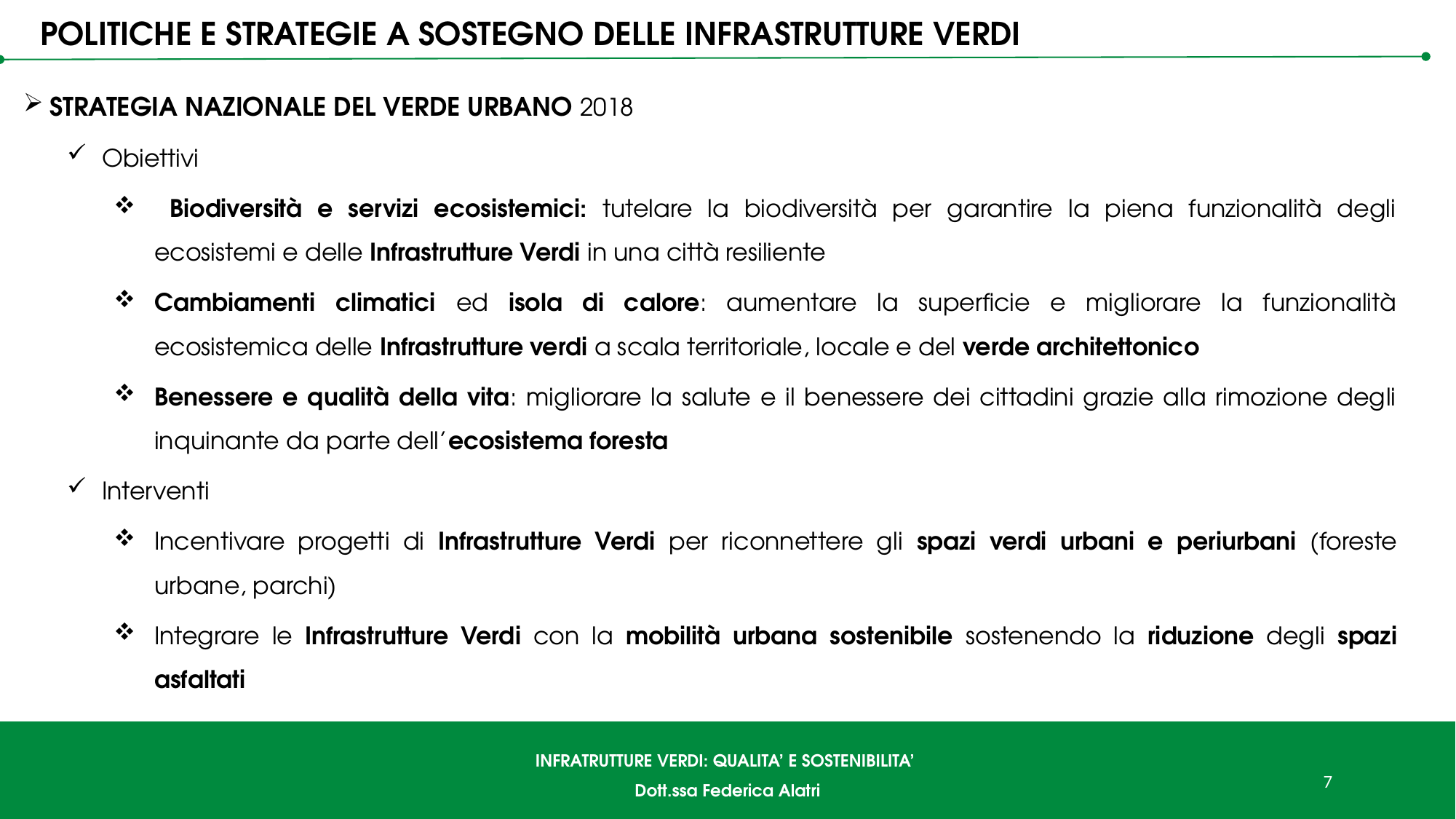

# POLITICHE E STRATEGIE A SOSTEGNO DELLE INFRASTRUTTURE VERDI
STRATEGIA NAZIONALE DEL VERDE URBANO 2018
Obiettivi
 Biodiversità e servizi ecosistemici: tutelare la biodiversità per garantire la piena funzionalità degli ecosistemi e delle Infrastrutture Verdi in una città resiliente
Cambiamenti climatici ed isola di calore: aumentare la superficie e migliorare la funzionalità ecosistemica delle Infrastrutture verdi a scala territoriale, locale e del verde architettonico
Benessere e qualità della vita: migliorare la salute e il benessere dei cittadini grazie alla rimozione degli inquinante da parte dell’ecosistema foresta
Interventi
Incentivare progetti di Infrastrutture Verdi per riconnettere gli spazi verdi urbani e periurbani (foreste urbane, parchi)
Integrare le Infrastrutture Verdi con la mobilità urbana sostenibile sostenendo la riduzione degli spazi asfaltati
INFRATRUTTURE VERDI: QUALITA’ E SOSTENIBILITA’
Dott.ssa Federica Alatri
7